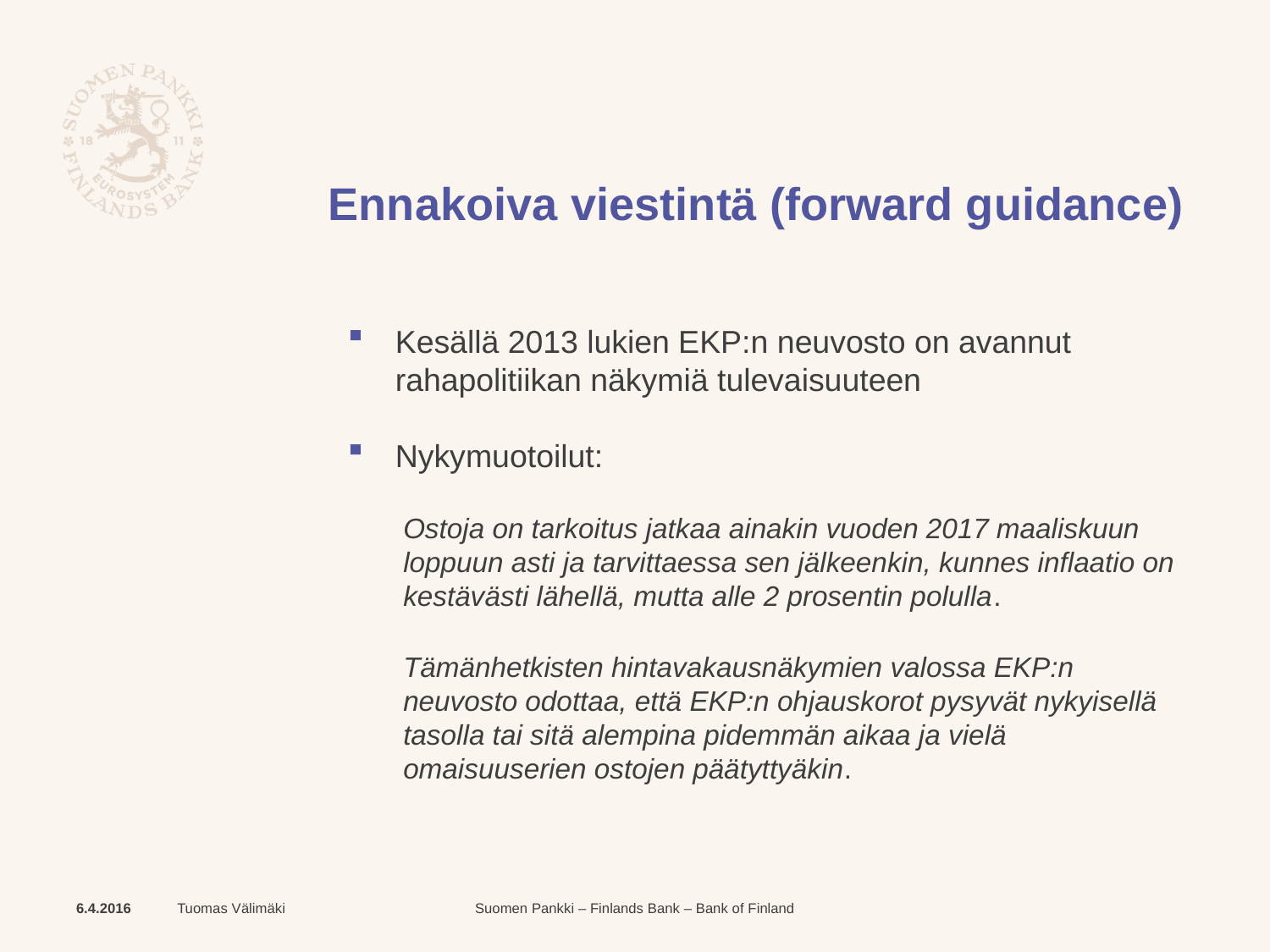

# Ennakoiva viestintä (forward guidance)
Kesällä 2013 lukien EKP:n neuvosto on avannut rahapolitiikan näkymiä tulevaisuuteen
Nykymuotoilut:
Ostoja on tarkoitus jatkaa ainakin vuoden 2017 maaliskuun loppuun asti ja tarvittaessa sen jälkeenkin, kunnes inflaatio on kestävästi lähellä, mutta alle 2 prosentin polulla.
Tämänhetkisten hintavakausnäkymien valossa EKP:n neuvosto odottaa, että EKP:n ohjauskorot pysyvät nykyisellä tasolla tai sitä alempina pidemmän aikaa ja vielä omaisuuserien ostojen päätyttyäkin.
6.4.2016
Tuomas Välimäki